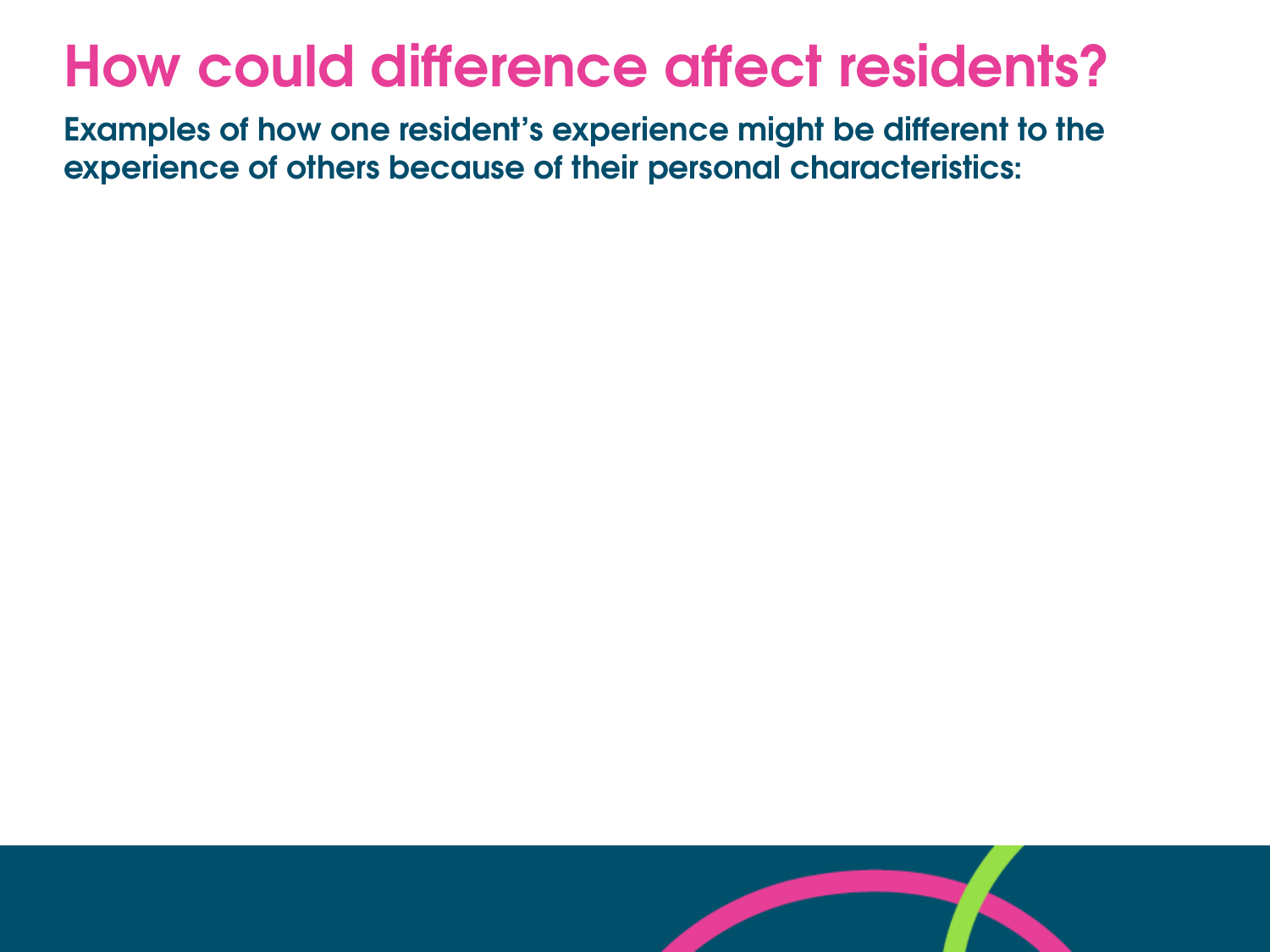

# How could difference affect residents?
Examples of how one resident’s experience might be different to the experience of others because of their personal characteristics: